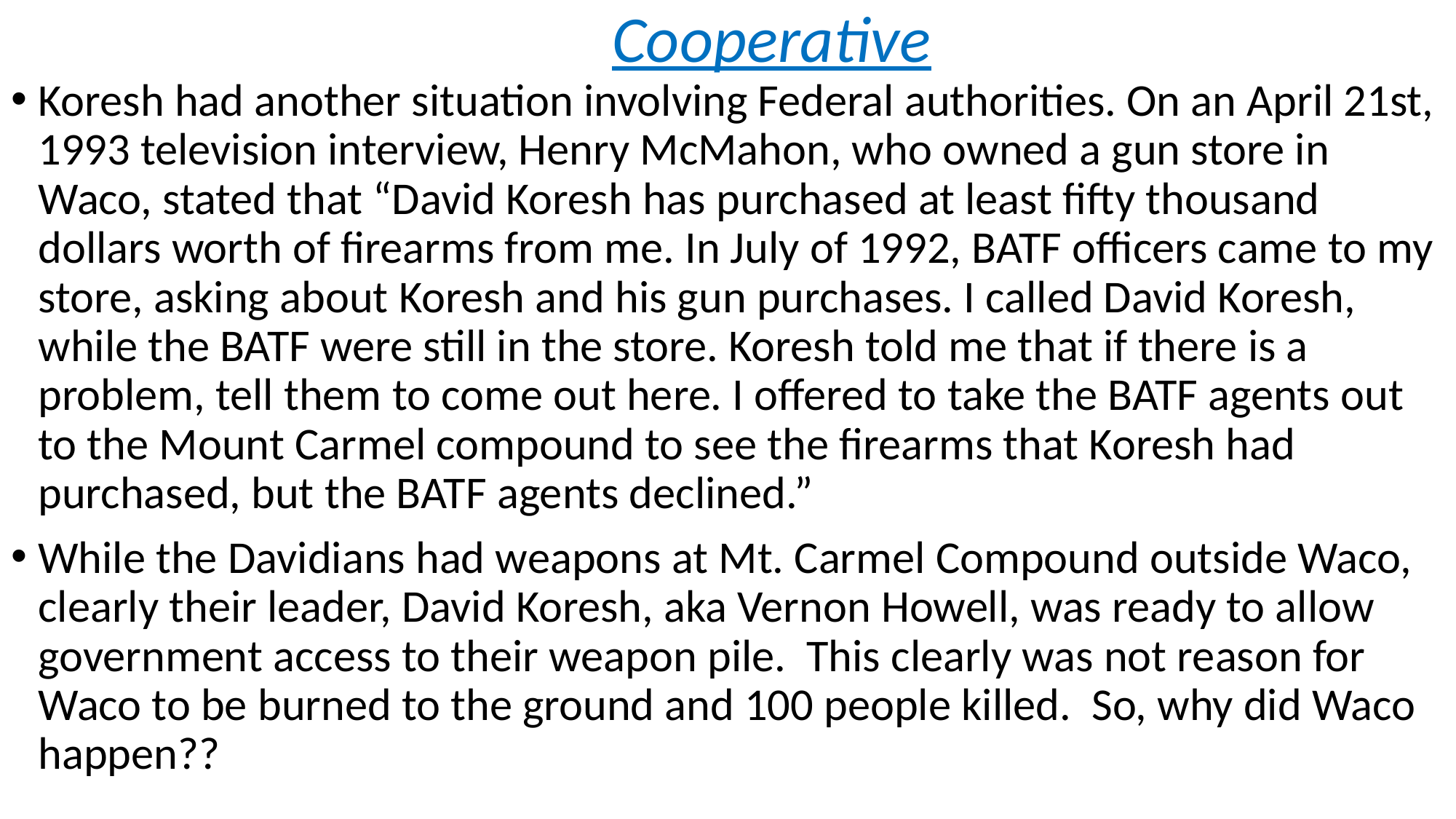

# Cooperative
Koresh had another situation involving Federal authorities. On an April 21st, 1993 television interview, Henry McMahon, who owned a gun store in Waco, stated that “David Koresh has purchased at least fifty thousand dollars worth of firearms from me. In July of 1992, BATF officers came to my store, asking about Koresh and his gun purchases. I called David Koresh, while the BATF were still in the store. Koresh told me that if there is a problem, tell them to come out here. I offered to take the BATF agents out to the Mount Carmel compound to see the firearms that Koresh had purchased, but the BATF agents declined.”
While the Davidians had weapons at Mt. Carmel Compound outside Waco, clearly their leader, David Koresh, aka Vernon Howell, was ready to allow government access to their weapon pile.  This clearly was not reason for Waco to be burned to the ground and 100 people killed.  So, why did Waco happen??